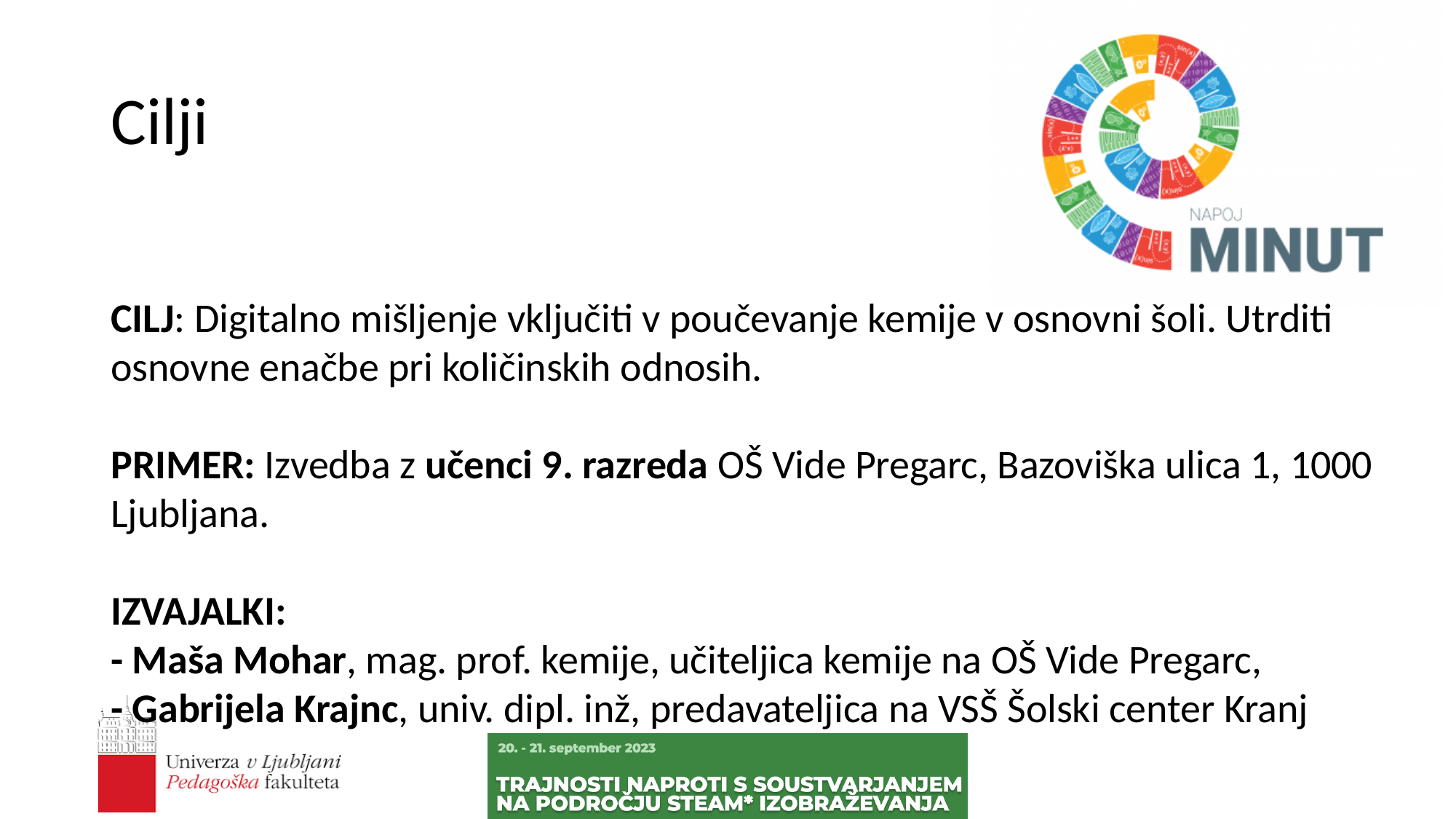

# Cilji
CILJ: Digitalno mišljenje vključiti v poučevanje kemije v osnovni šoli. Utrditi osnovne enačbe pri količinskih odnosih.

PRIMER: Izvedba z učenci 9. razreda OŠ Vide Pregarc, Bazoviška ulica 1, 1000 Ljubljana.

IZVAJALKI:
- Maša Mohar, mag. prof. kemije, učiteljica kemije na OŠ Vide Pregarc,
- Gabrijela Krajnc, univ. dipl. inž, predavateljica na VSŠ Šolski center Kranj